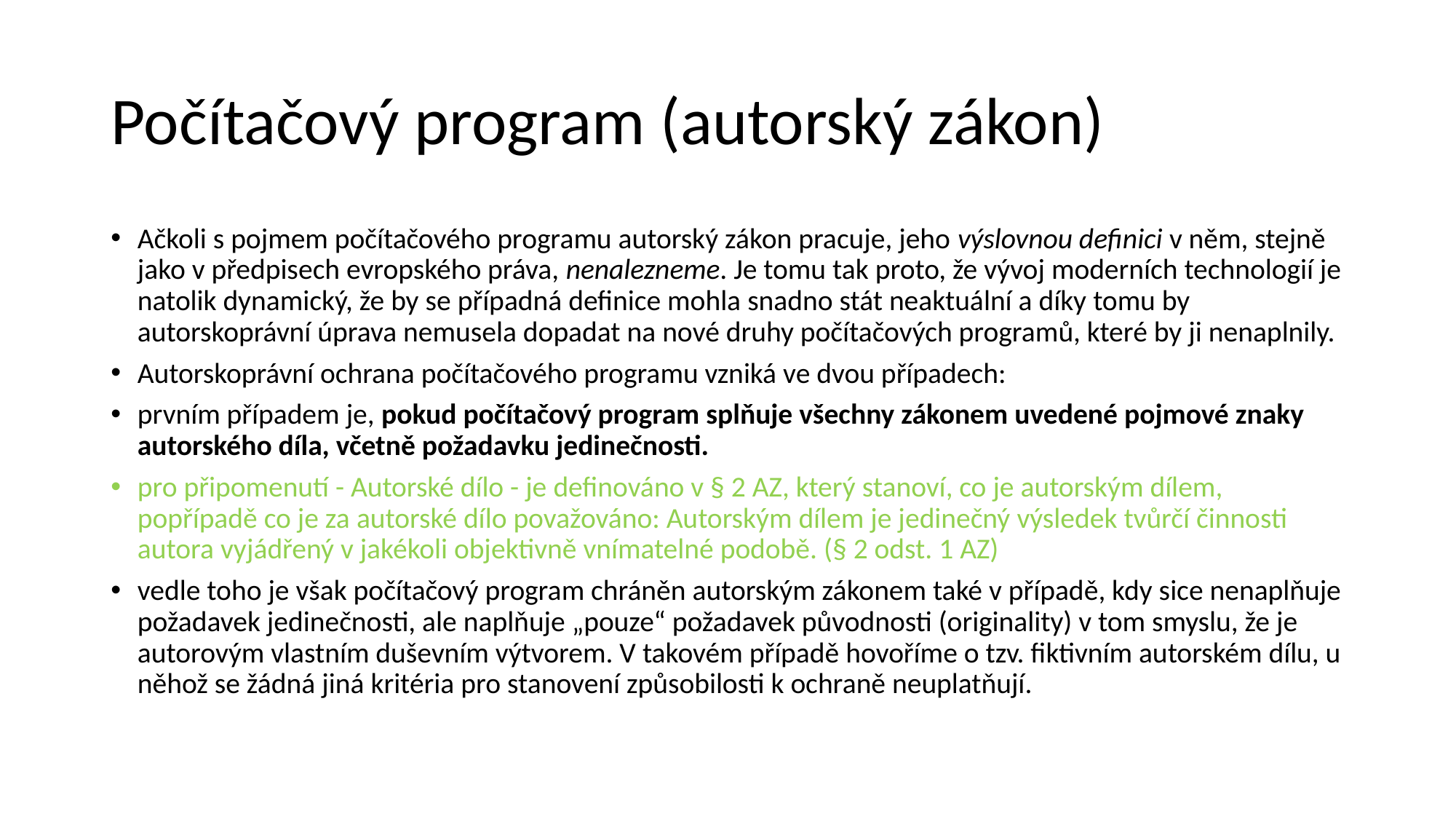

# Počítačový program (autorský zákon)
Ačkoli s pojmem počítačového programu autorský zákon pracuje, jeho výslovnou definici v něm, stejně jako v předpisech evropského práva, nenalezneme. Je tomu tak proto, že vývoj moderních technologií je natolik dynamický, že by se případná definice mohla snadno stát neaktuální a díky tomu by autorskoprávní úprava nemusela dopadat na nové druhy počítačových programů, které by ji nenaplnily.
Autorskoprávní ochrana počítačového programu vzniká ve dvou případech:
prvním případem je, pokud počítačový program splňuje všechny zákonem uvedené pojmové znaky autorského díla, včetně požadavku jedinečnosti.
pro připomenutí - Autorské dílo - je definováno v § 2 AZ, který stanoví, co je autorským dílem, popřípadě co je za autorské dílo považováno: Autorským dílem je jedinečný výsledek tvůrčí činnosti autora vyjádřený v jakékoli objektivně vnímatelné podobě. (§ 2 odst. 1 AZ)
vedle toho je však počítačový program chráněn autorským zákonem také v případě, kdy sice nenaplňuje požadavek jedinečnosti, ale naplňuje „pouze“ požadavek původnosti (originality) v tom smyslu, že je autorovým vlastním duševním výtvorem. V takovém případě hovoříme o tzv. fiktivním autorském dílu, u něhož se žádná jiná kritéria pro stanovení způsobilosti k ochraně neuplatňují.